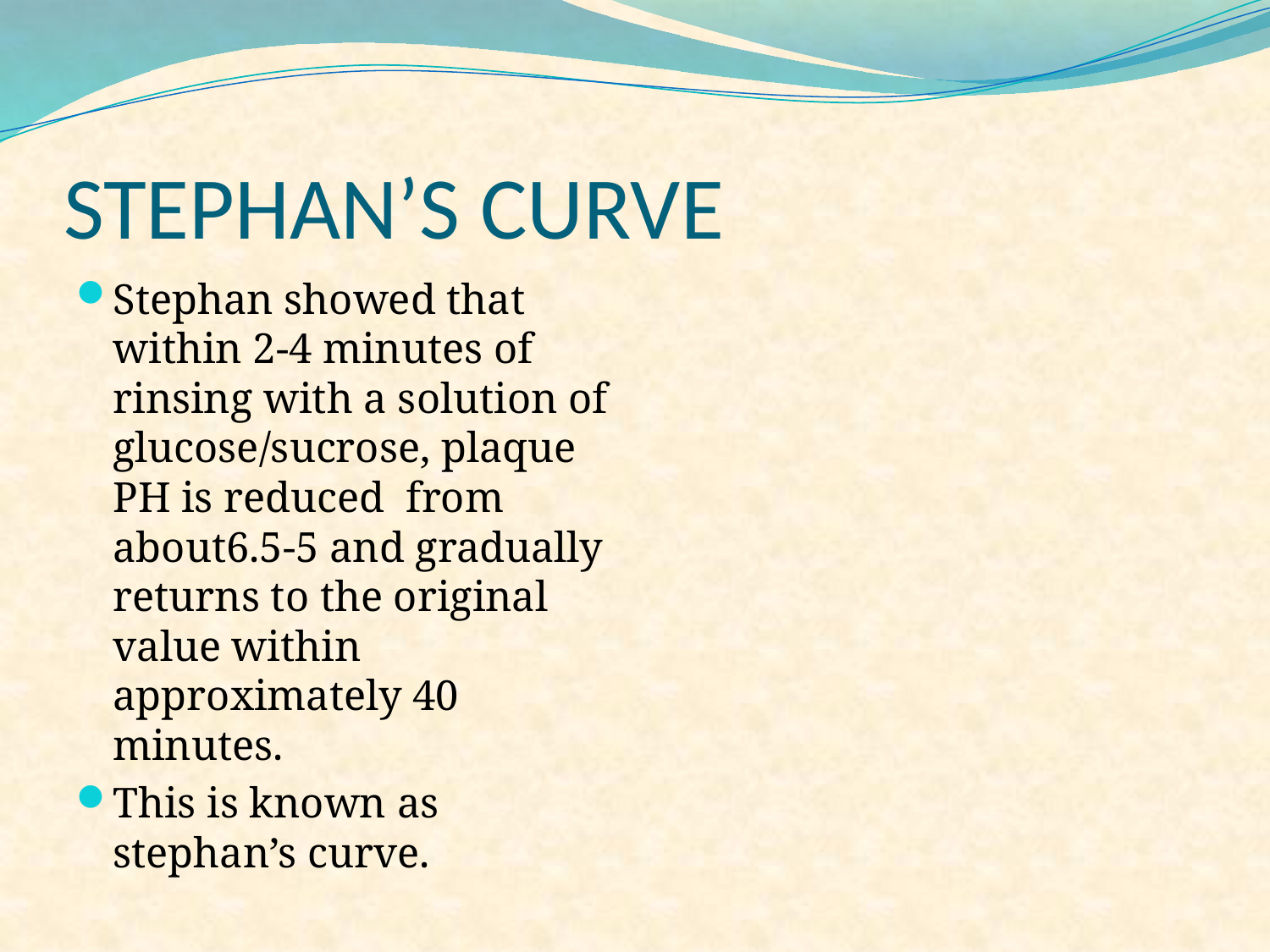

# STEPHAN’S CURVE

Stephan showed that within 2-4 minutes of rinsing with a solution of glucose/sucrose, plaque  PH is reduced  from about6.5-5 and gradually returns to the original value within approximately 40 minutes.
This is known as stephan’s curve.